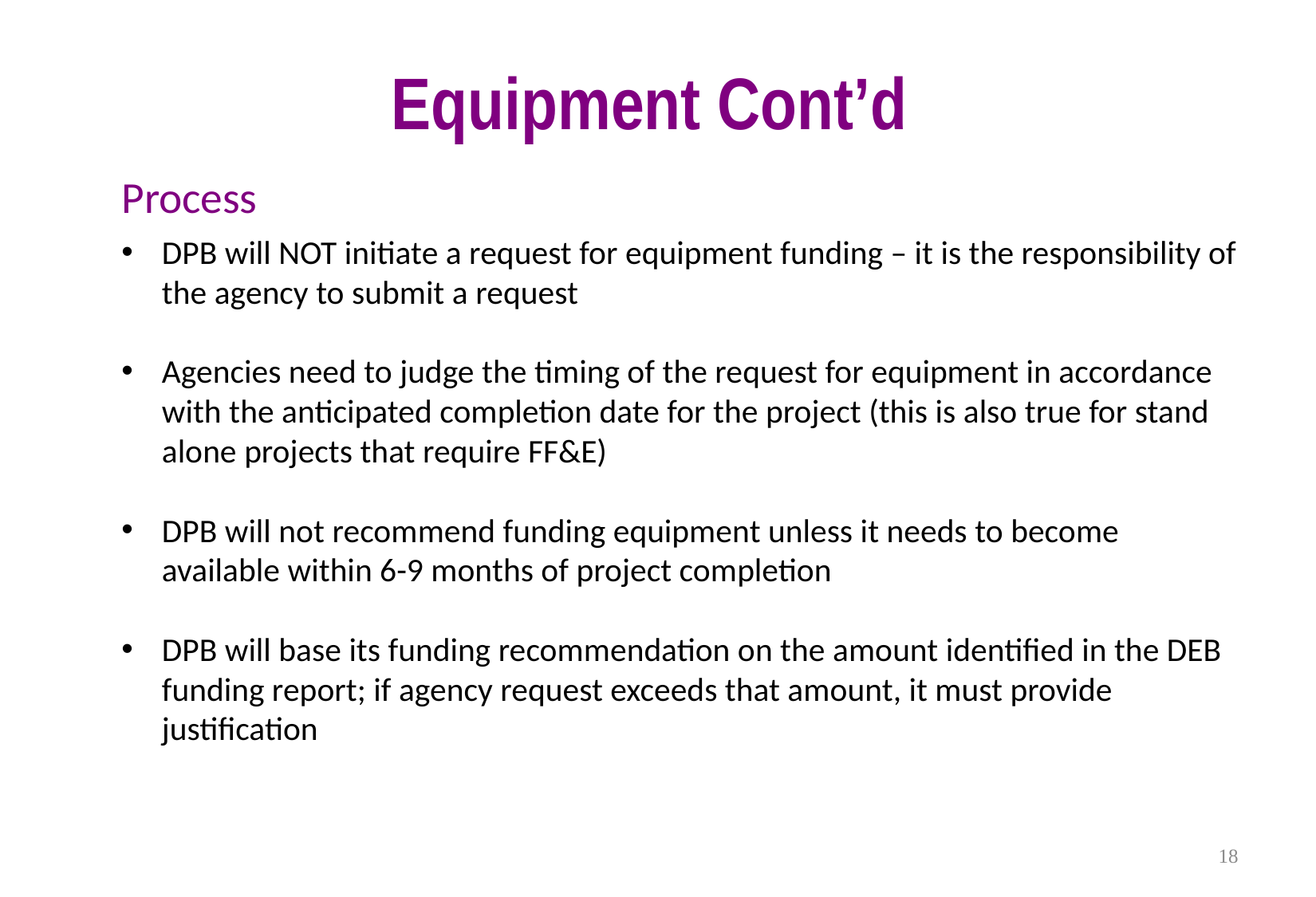

# Equipment Cont’d
Process
DPB will NOT initiate a request for equipment funding – it is the responsibility of the agency to submit a request

Agencies need to judge the timing of the request for equipment in accordance with the anticipated completion date for the project (this is also true for stand alone projects that require FF&E)

DPB will not recommend funding equipment unless it needs to become available within 6-9 months of project completion

DPB will base its funding recommendation on the amount identified in the DEB funding report; if agency request exceeds that amount, it must provide justification

18